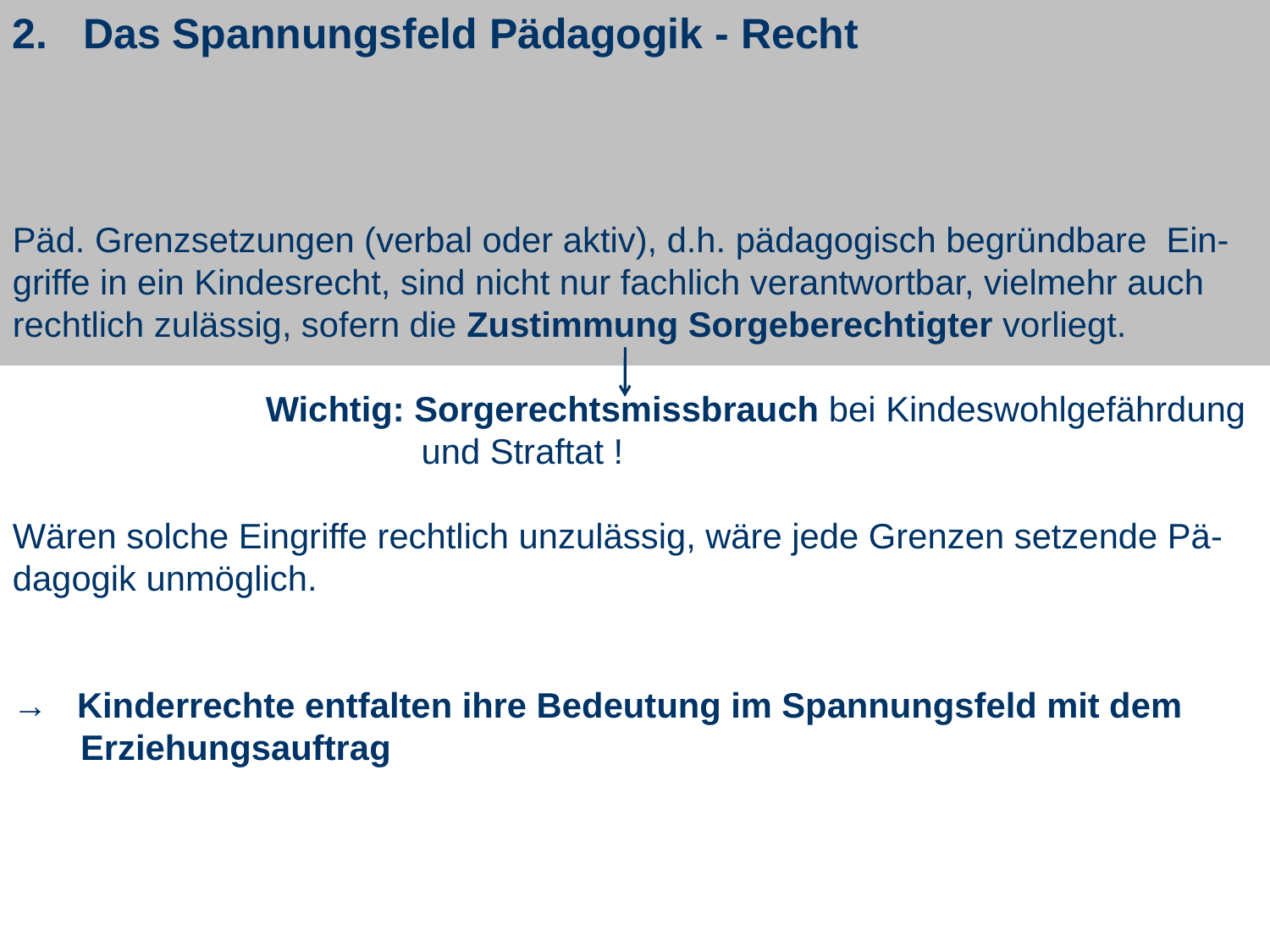

2.   Das Spannungsfeld Pädagogik - Recht

Päd. Grenzsetzungen (verbal oder aktiv), d.h. pädagogisch begründbare  Ein- griffe in ein Kindesrecht, sind nicht nur fachlich verantwortbar, vielmehr auch rechtlich zulässig, sofern die Zustimmung Sorgeberechtigter vorliegt.

                          Wichtig: Sorgerechtsmissbrauch bei Kindeswohlgefährdung
                                          und Straftat !

Wären solche Eingriffe rechtlich unzulässig, wäre jede Grenzen setzende Pä- dagogik unmöglich.

→   Kinderrechte entfalten ihre Bedeutung im Spannungsfeld mit dem
       Erziehungsauftrag